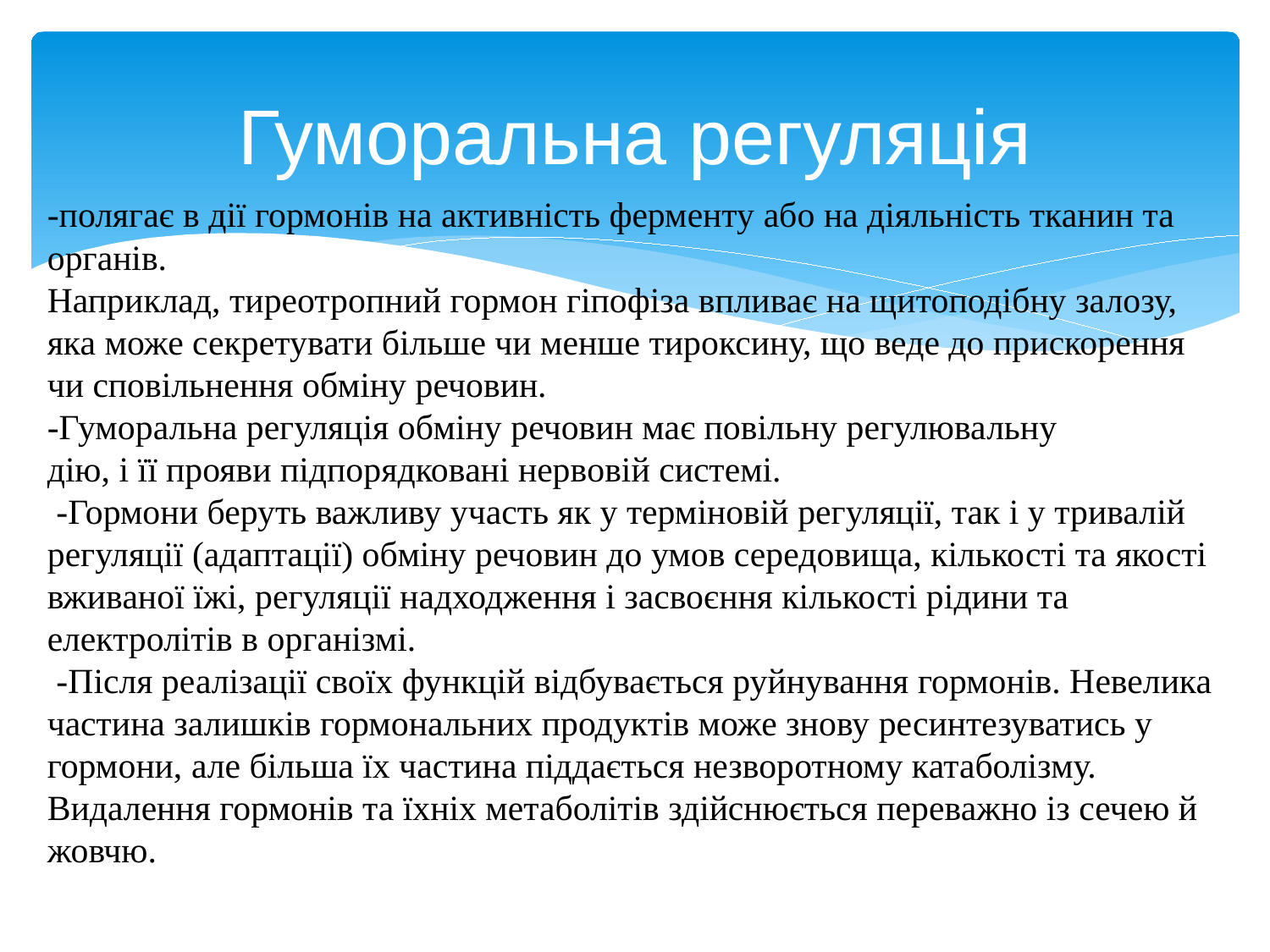

# Гуморальна регуляція
-полягає в дії гормонів на активність ферменту або на діяльність тканин та органів.
Наприклад, тиреотропний гормон гіпофіза впливає на щитоподібну залозу, яка може секретувати більше чи менше тироксину, що веде до прискорення чи сповільнення обміну речовин.
-Гуморальна регуляція обміну речовин має повільну регулювальну
дію, і її прояви підпорядковані нервовій системі.
 -Гормони беруть важливу участь як у терміновій регуляції, так і у тривалій регуляції (адаптації) обміну речовин до умов середовища, кількості та якості  вживаної їжі, регуляції надходження і засвоєння кількості рідини та електролітів в організмі.
 -Після реалізації своїх функцій відбувається руйнування гормонів. Невелика частина залишків гормональних продуктів може знову ресинтезуватись у гормони, але більша їх частина піддається незворотному катаболізму. Видалення гормонів та їхніх метаболітів здійснюється переважно із сечею й жовчю.